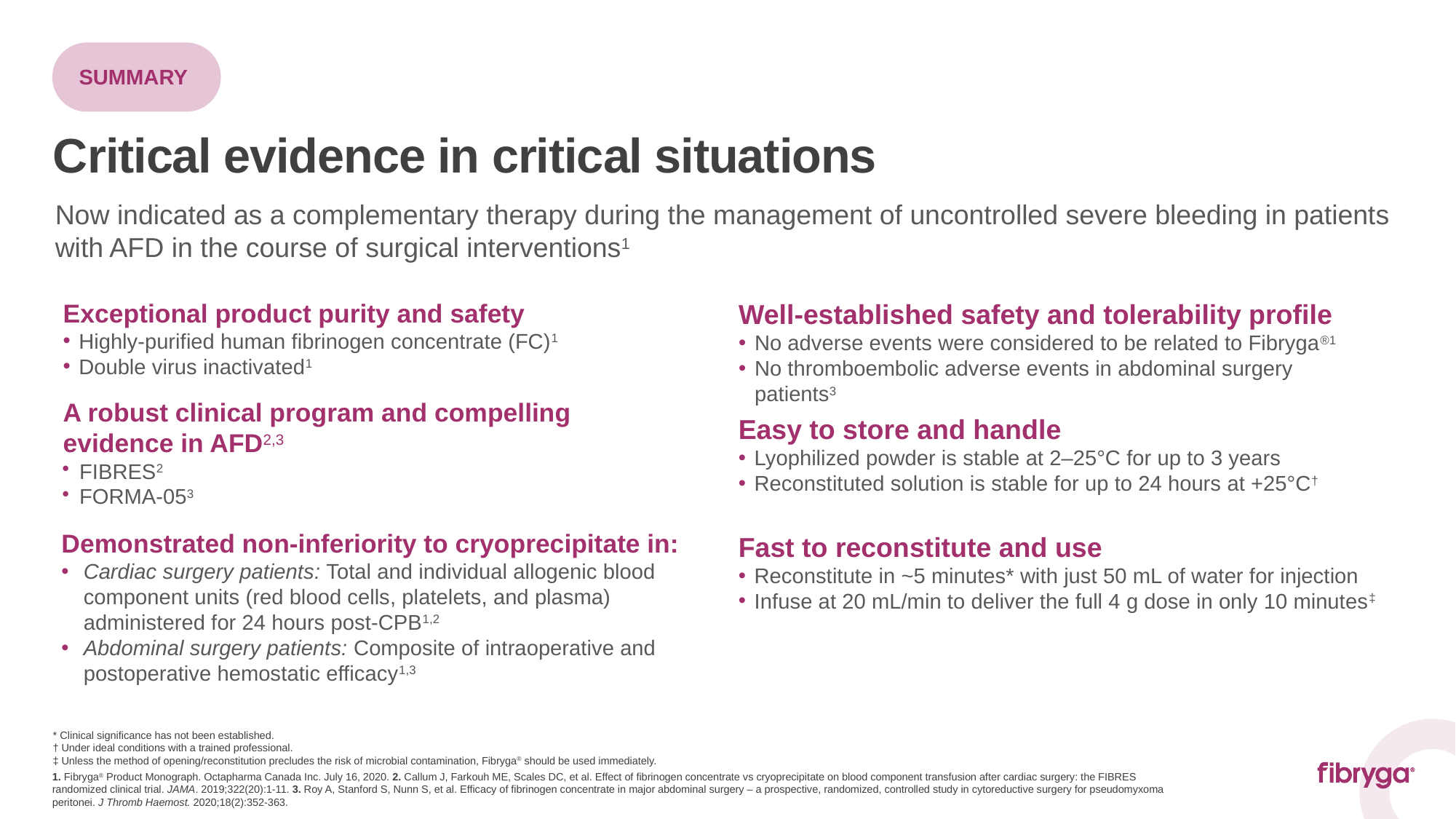

SUMMARY
Critical evidence in critical situations

Now indicated as a complementary therapy during the management of uncontrolled severe bleeding in patients with AFD in the course of surgical interventions1
Exceptional product purity and safety
Highly-purified human fibrinogen concentrate (FC)1
Double virus inactivated1
Well-established safety and tolerability profile
No adverse events were considered to be related to Fibryga®1
No thromboembolic adverse events in abdominal surgery patients3
A robust clinical program and compelling evidence in AFD2,3
FIBRES2
FORMA-053
Easy to store and handle
Lyophilized powder is stable at 2–25°C for up to 3 years
Reconstituted solution is stable for up to 24 hours at +25°C†
Demonstrated non-inferiority to cryoprecipitate in:
Cardiac surgery patients: Total and individual allogenic blood component units (red blood cells, platelets, and plasma) administered for 24 hours post-CPB1,2
Abdominal surgery patients: Composite of intraoperative and postoperative hemostatic efficacy1,3
Fast to reconstitute and use
Reconstitute in ~5 minutes* with just 50 mL of water for injection
Infuse at 20 mL/min to deliver the full 4 g dose in only 10 minutes‡

* Clinical significance has not been established.
† Under ideal conditions with a trained professional.
‡ Unless the method of opening/reconstitution precludes the risk of microbial contamination, Fibryga® should be used immediately.
1. Fibryga® Product Monograph. Octapharma Canada Inc. July 16, 2020. 2. Callum J, Farkouh ME, Scales DC, et al. Effect of fibrinogen concentrate vs cryoprecipitate on blood component transfusion after cardiac surgery: the FIBRES randomized clinical trial. JAMA. 2019;322(20):1-11. 3. Roy A, Stanford S, Nunn S, et al. Efficacy of fibrinogen concentrate in major abdominal surgery – a prospective, randomized, controlled study in cytoreductive surgery for pseudomyxoma peritonei. J Thromb Haemost. 2020;18(2):352-363.